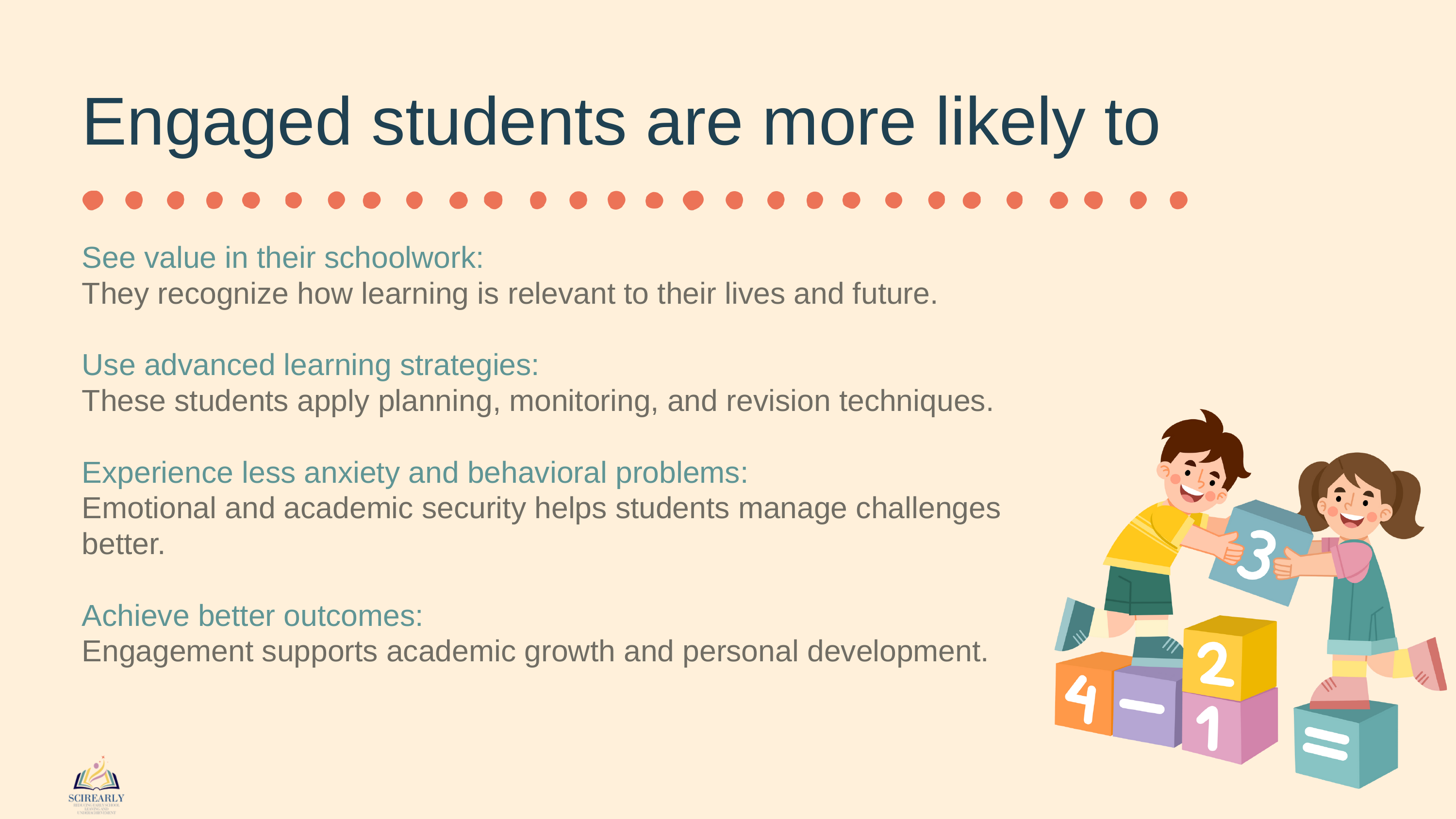

Engaged students are more likely to

See value in their schoolwork:
They recognize how learning is relevant to their lives and future.

Use advanced learning strategies:
These students apply planning, monitoring, and revision techniques.

Experience less anxiety and behavioral problems:
Emotional and academic security helps students manage challenges better.

Achieve better outcomes:
Engagement supports academic growth and personal development.